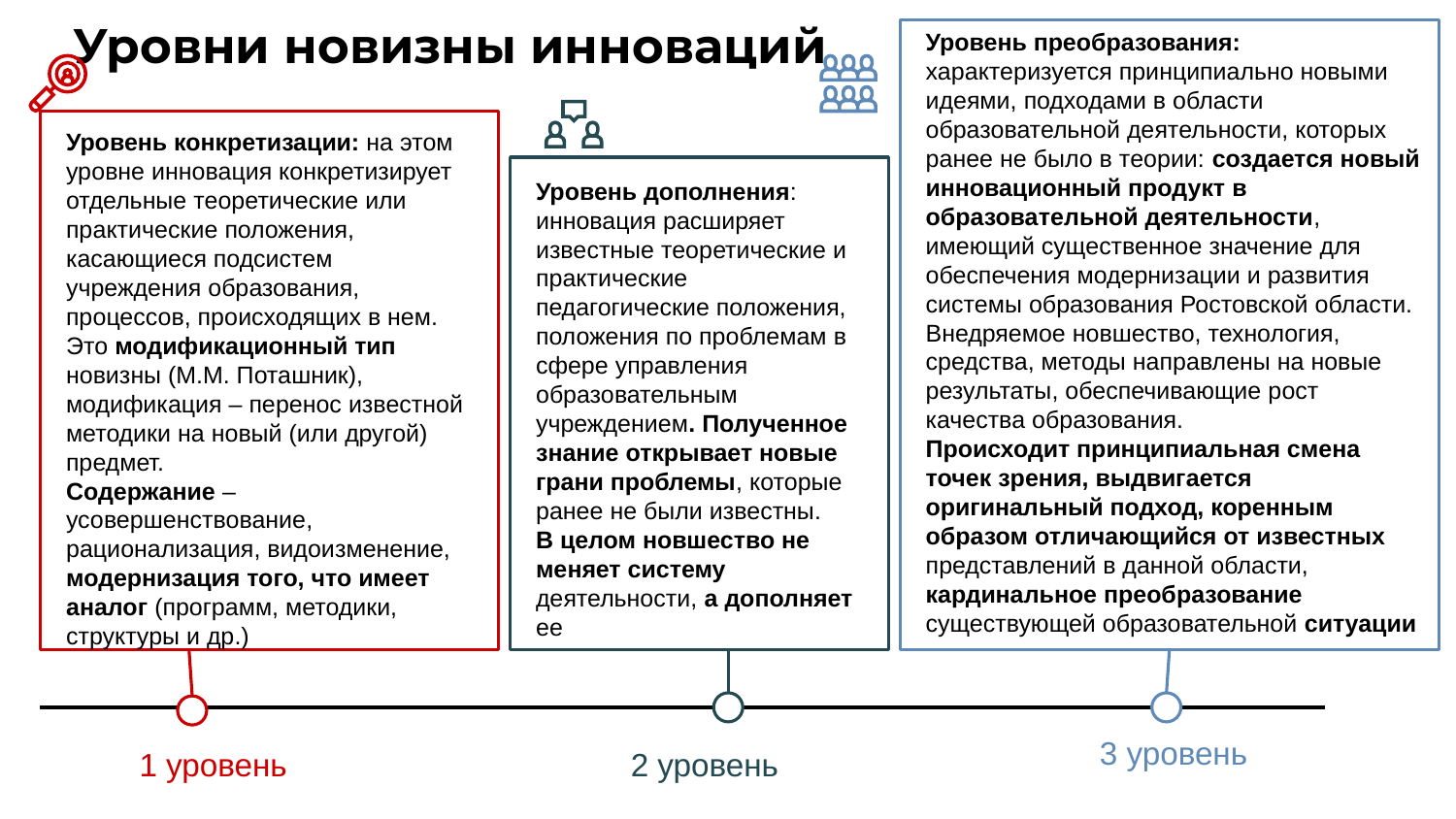

# Уровни новизны инноваций

3 уровень
Уровень преобразования: характеризуется принципиально новыми идеями, подходами в области образовательной деятельности, которых ранее не было в теории: создается новый инновационный продукт в образовательной деятельности, имеющий существенное значение для обеспечения модернизации и развития системы образования Ростовской области. Внедряемое новшество, технология, средства, методы направлены на новые результаты, обеспечивающие рост качества образования.
Происходит принципиальная смена точек зрения, выдвигается оригинальный подход, коренным образом отличающийся от известных представлений в данной области, кардинальное преобразование существующей образовательной ситуации

1 уровень
Уровень конкретизации: на этом уровне инновация конкретизирует отдельные теоретические или практические положения, касающиеся подсистем учреждения образования, процессов, происходящих в нем. Это модификационный тип новизны (М.М. Поташник), модификация – перенос известной методики на новый (или другой) предмет.
Содержание – усовершенствование, рационализация, видоизменение, модернизация того, что имеет аналог (программ, методики, структуры и др.)

2 уровень
Уровень дополнения: инновация расширяет известные теоретические и практические педагогические положения, положения по проблемам в сфере управления образовательным учреждением. Полученное знание открывает новые грани проблемы, которые ранее не были известны.
В целом новшество не меняет систему деятельности, а дополняет ее